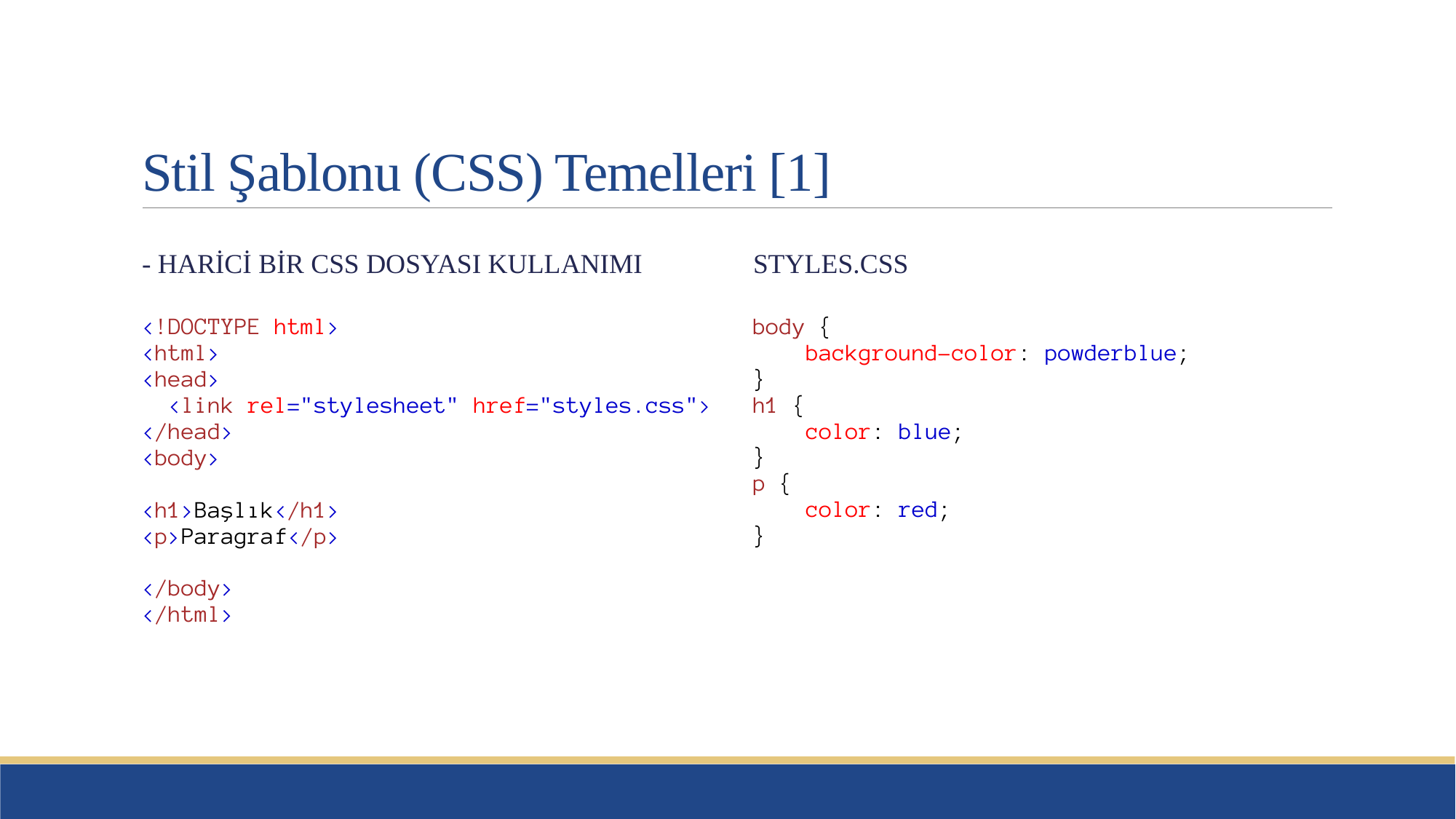

# Stil Şablonu (CSS) Temelleri [1]
- harici bir CSS dosyası kullanımı
styles.css
body {
    background-color: powderblue;
}
h1 {
    color: blue;
}
p {
    color: red;
}
<!DOCTYPE html>
<html>
<head>
  <link rel="stylesheet" href="styles.css">
</head>
<body>
<h1>Başlık</h1>
<p>Paragraf</p>
</body>
</html>